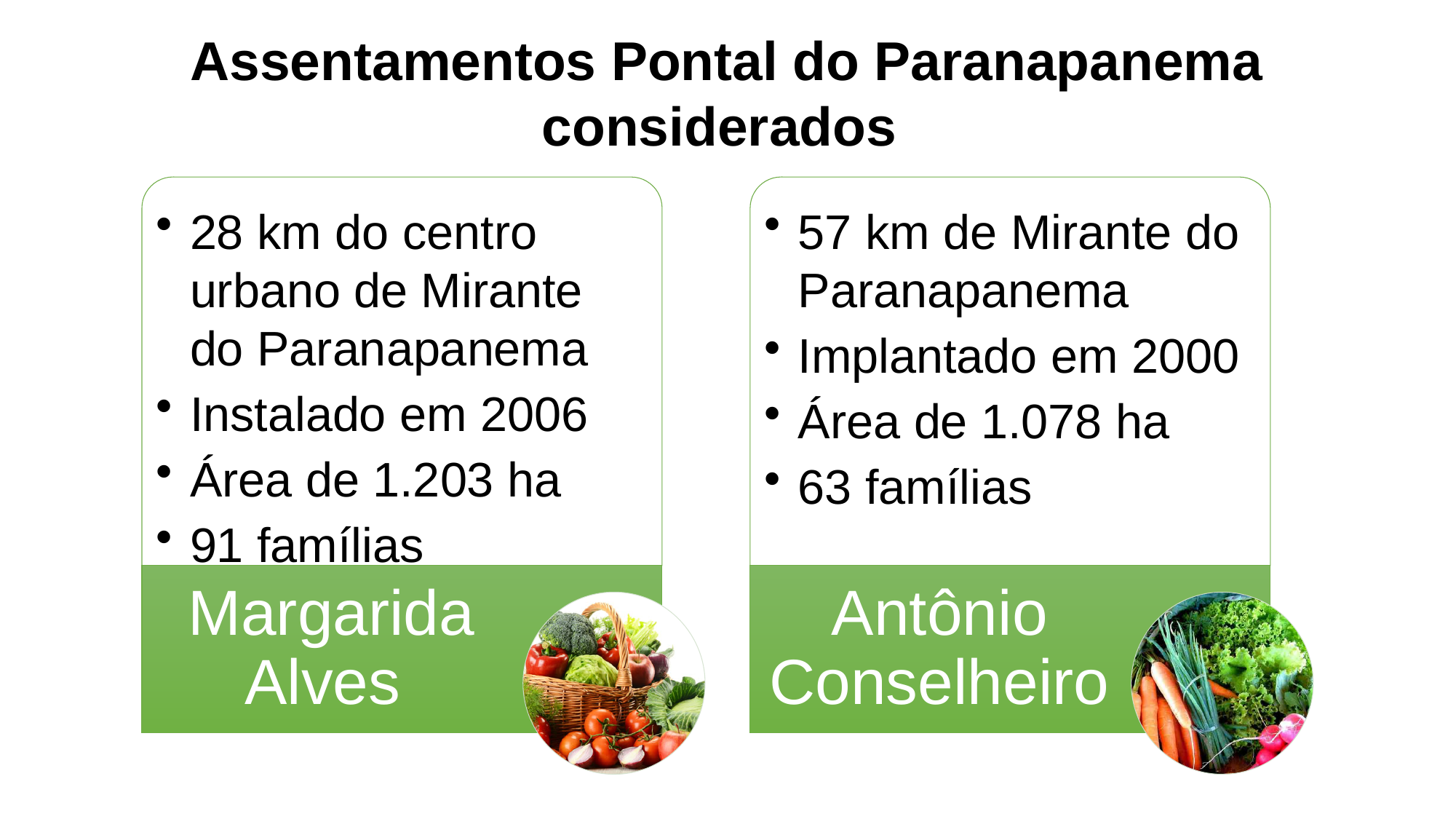

Assentamentos Pontal do Paranapanema considerados
28 km do centro urbano de Mirante do Paranapanema
Instalado em 2006
Área de 1.203 ha
91 famílias
Margarida Alves
57 km de Mirante do Paranapanema
Implantado em 2000
Área de 1.078 ha
63 famílias
Antônio Conselheiro